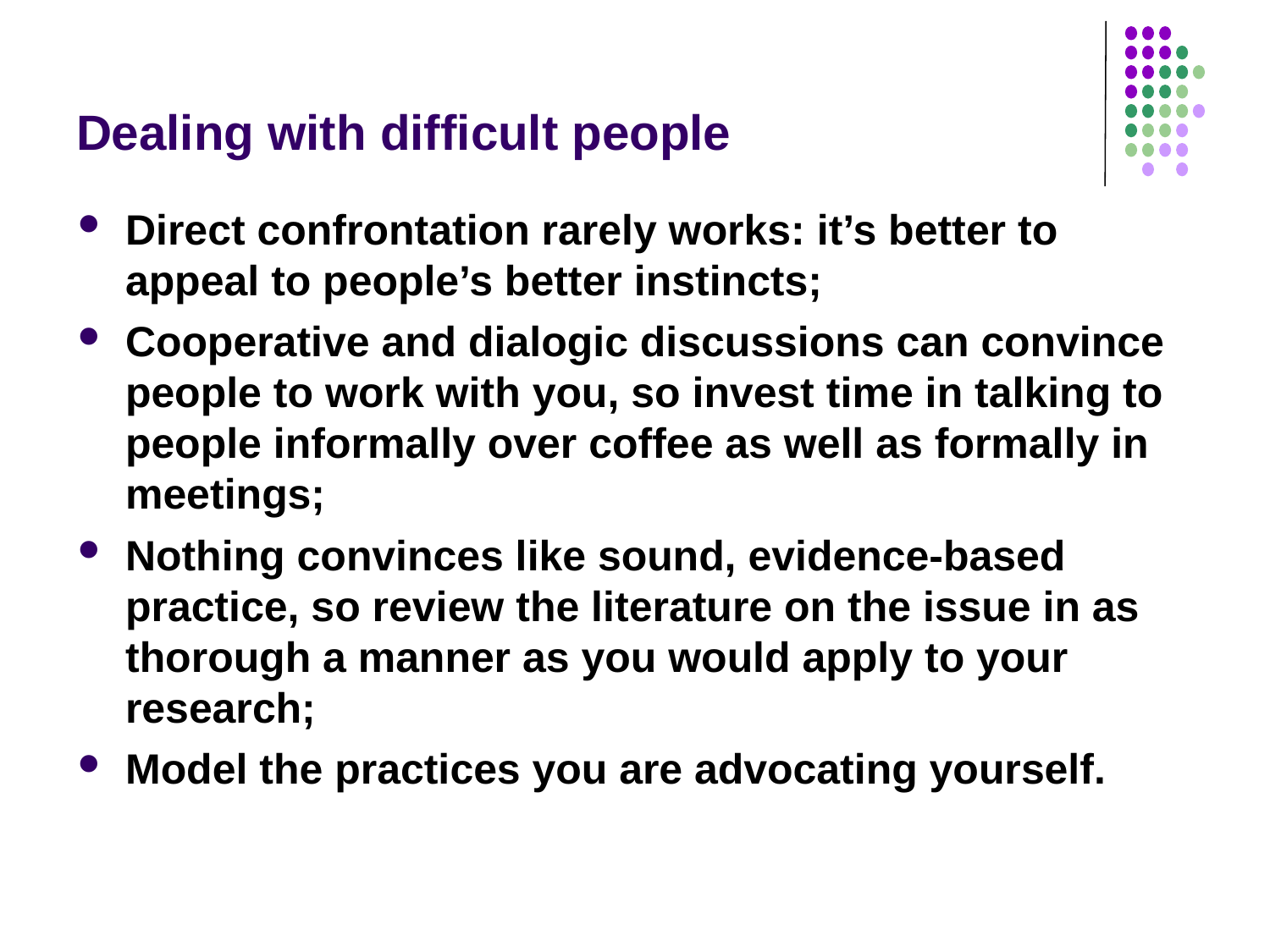

# Dealing with difficult people
Direct confrontation rarely works: it’s better to appeal to people’s better instincts;
Cooperative and dialogic discussions can convince people to work with you, so invest time in talking to people informally over coffee as well as formally in meetings;
Nothing convinces like sound, evidence-based practice, so review the literature on the issue in as thorough a manner as you would apply to your research;
Model the practices you are advocating yourself.